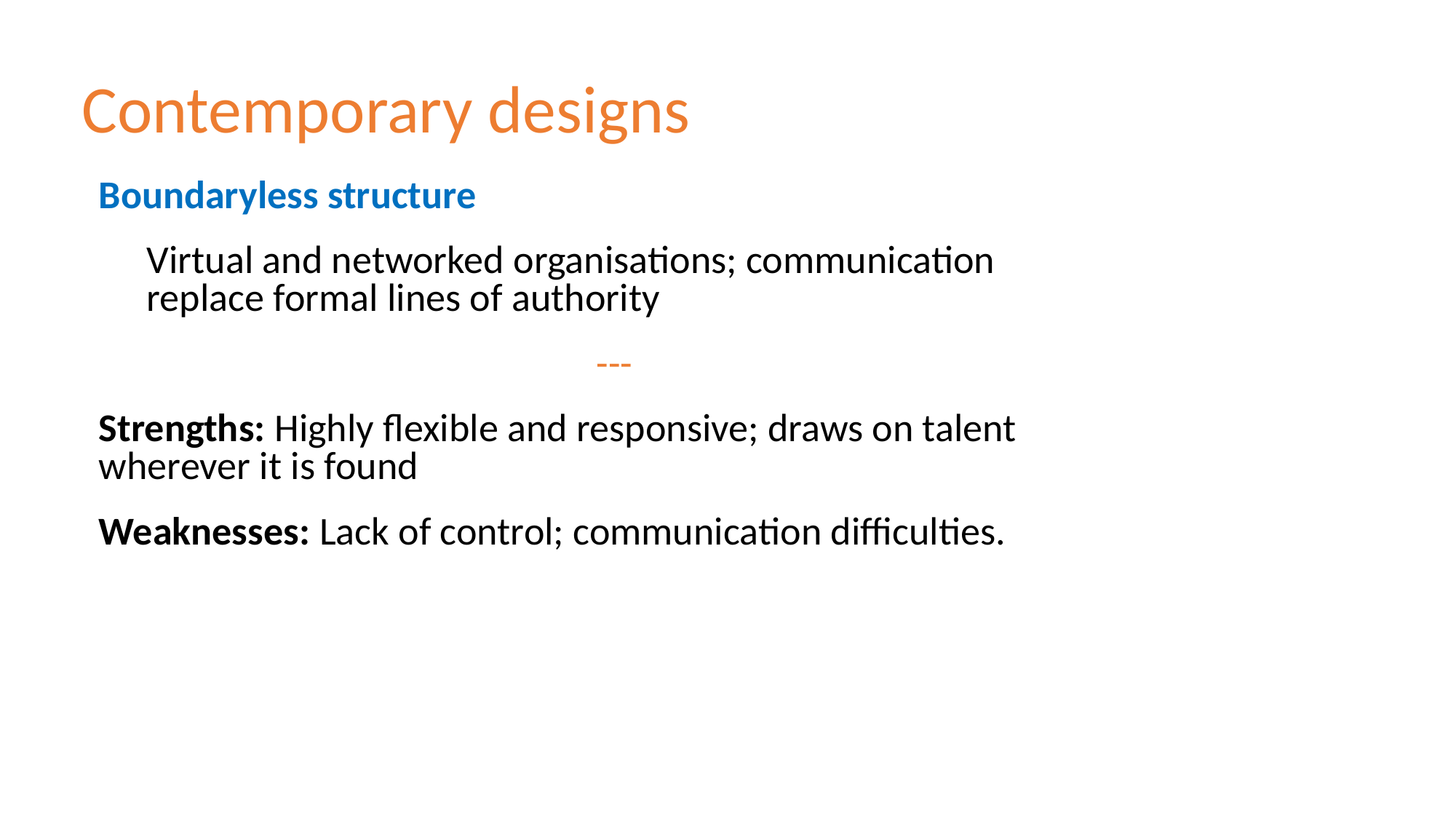

# Contemporary designs
Boundaryless structure
Virtual and networked organisations; communication replace formal lines of authority
---
Strengths: Highly flexible and responsive; draws on talent wherever it is found
Weaknesses: Lack of control; communication difficulties.